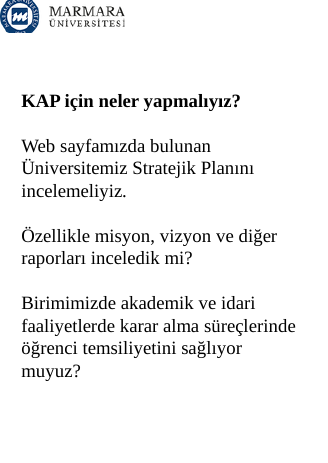

KAP için neler yapmalıyız?

Web sayfamızda bulunan Üniversitemiz Stratejik Planını incelemeliyiz.

Özellikle misyon, vizyon ve diğer raporları inceledik mi?

Birimimizde akademik ve idari faaliyetlerde karar alma süreçlerinde öğrenci temsiliyetini sağlıyor muyuz?